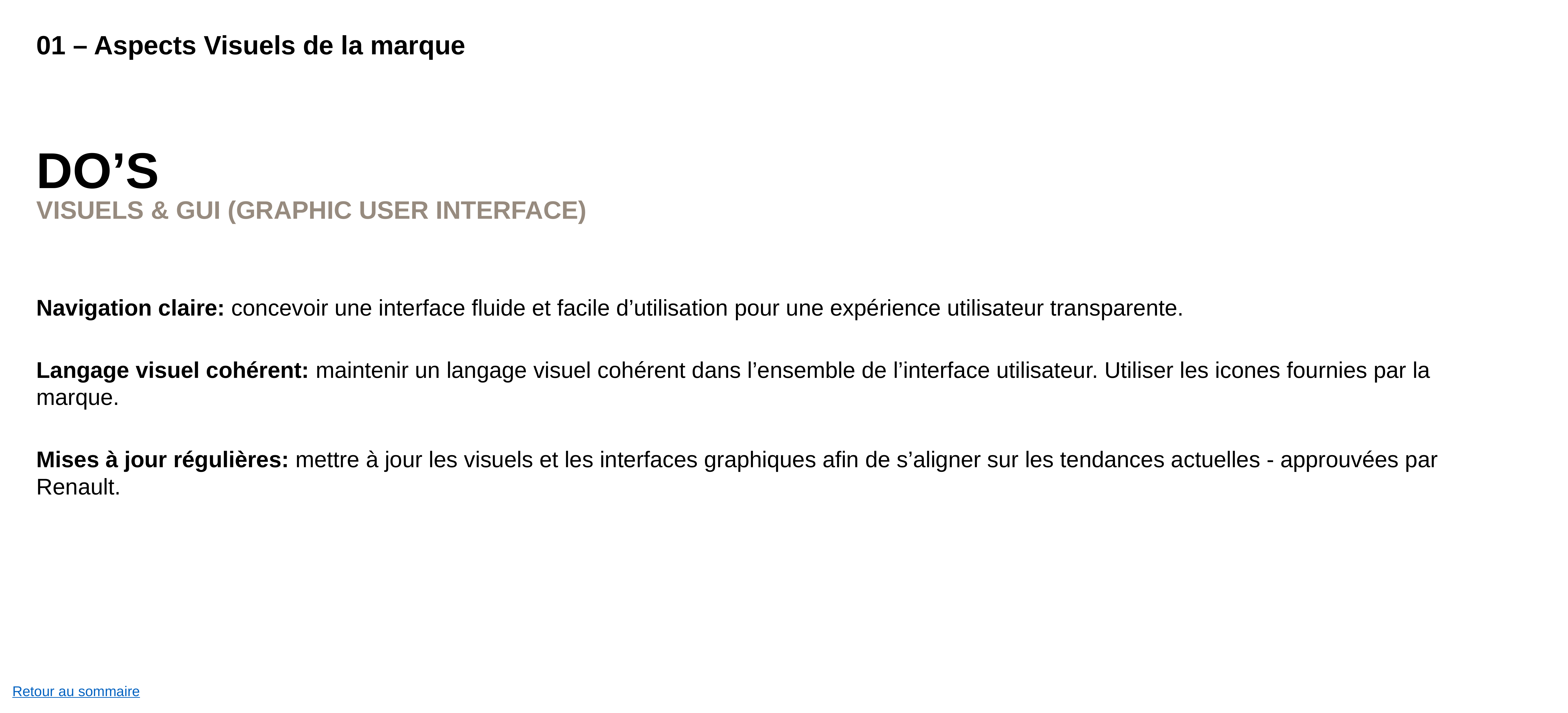

01 – Aspects Visuels de la marque
DO’S
VISUELS & GUI (GRAPHIC USER INTERFACE)

Navigation claire: concevoir une interface fluide et facile d’utilisation pour une expérience utilisateur transparente.

Langage visuel cohérent: maintenir un langage visuel cohérent dans l’ensemble de l’interface utilisateur. Utiliser les icones fournies par la marque.

Mises à jour régulières: mettre à jour les visuels et les interfaces graphiques afin de s’aligner sur les tendances actuelles - approuvées par Renault.

Retour au sommaire